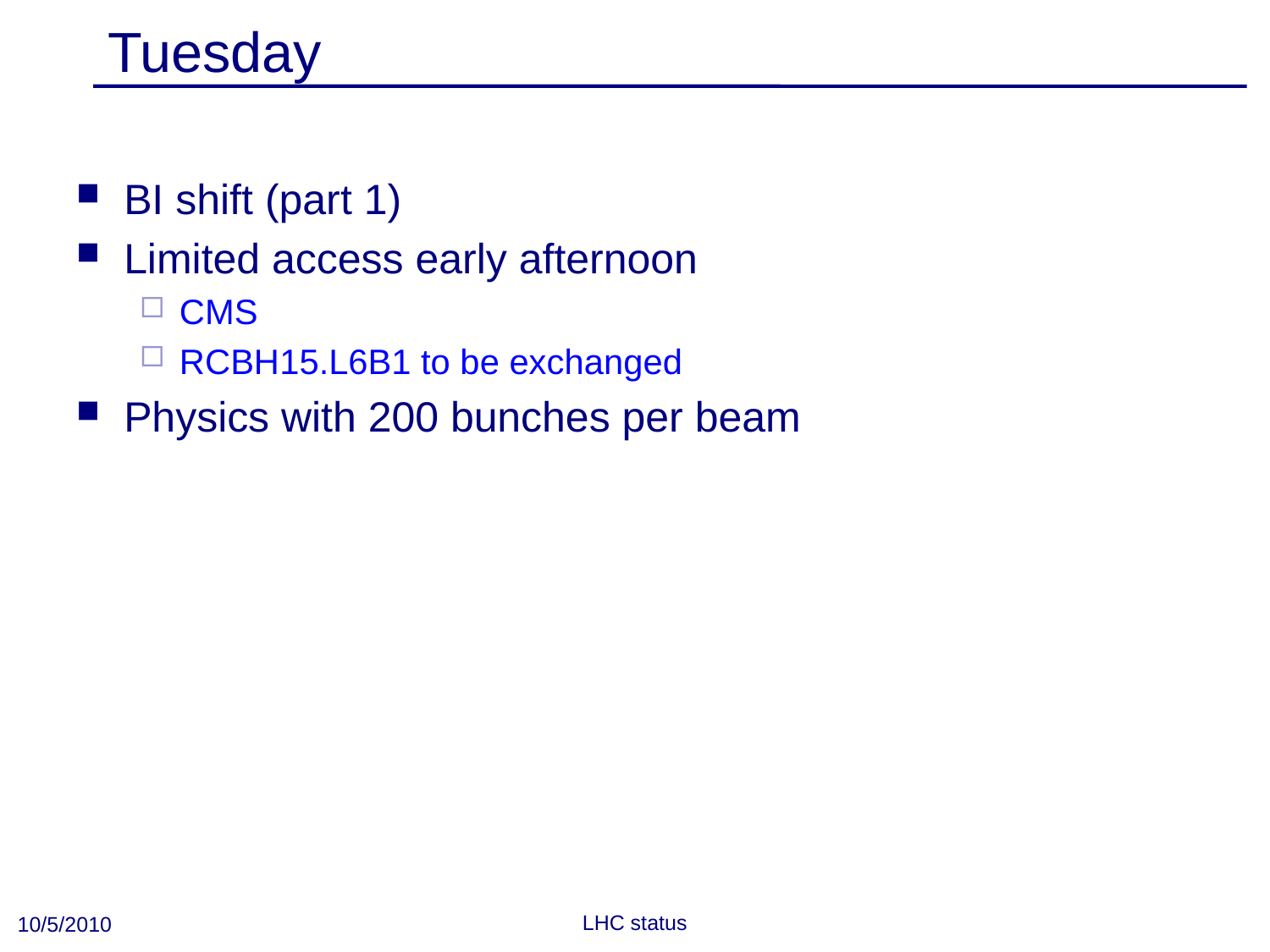

# Tuesday
BI shift (part 1)
Limited access early afternoon
CMS
RCBH15.L6B1 to be exchanged
Physics with 200 bunches per beam
10/5/2010
LHC status